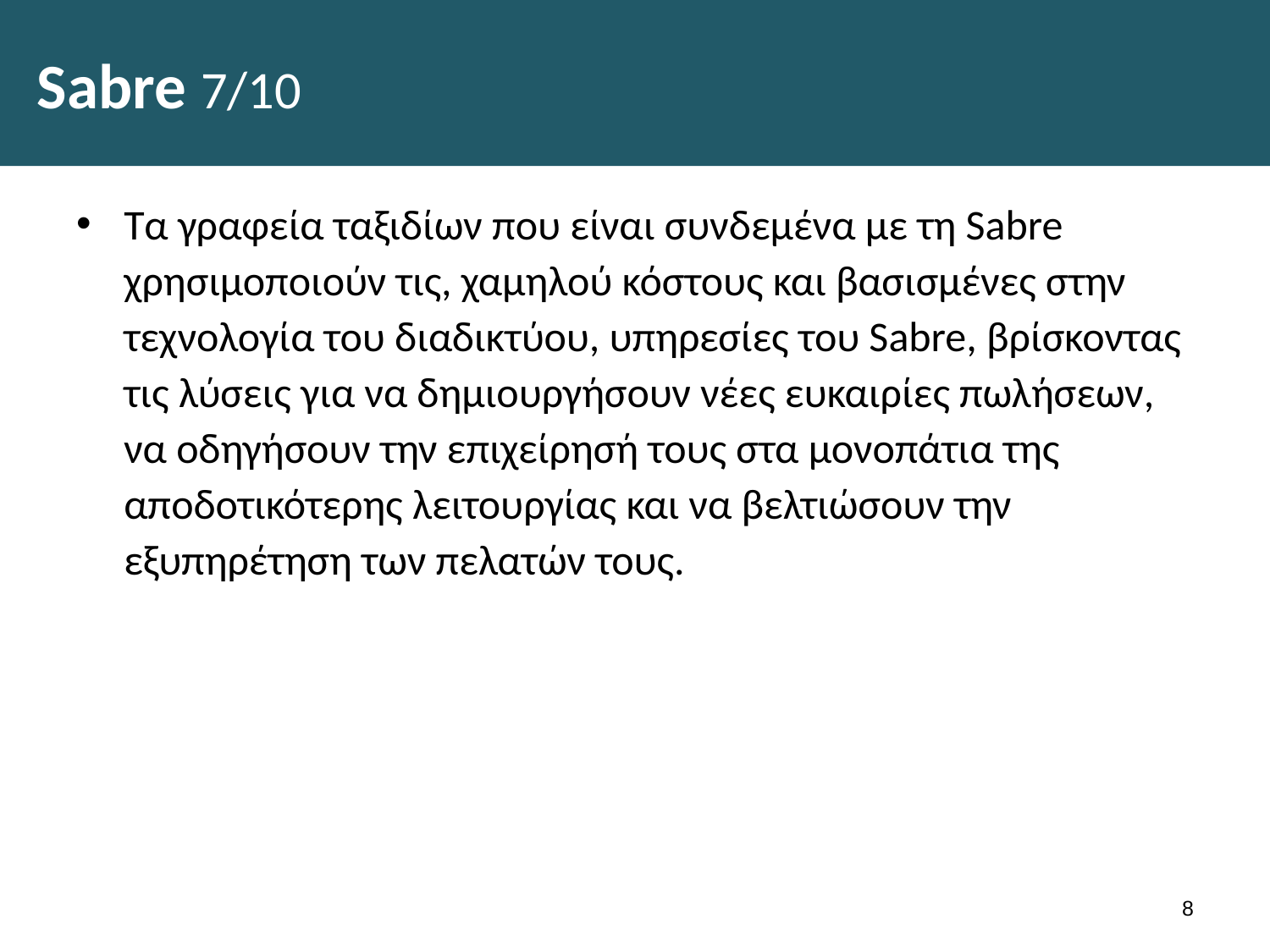

# Sabre 7/10
Τα γραφεία ταξιδίων που είναι συνδεμένα με τη Sabre χρησιμοποιούν τις, χαμηλού κόστους και βασισμένες στην τεχνολογία του διαδικτύου, υπηρεσίες του Sabre, βρίσκοντας τις λύσεις για να δημιουργήσουν νέες ευκαιρίες πωλήσεων, να οδηγήσουν την επιχείρησή τους στα μονοπάτια της αποδοτικότερης λειτουργίας και να βελτιώσουν την εξυπηρέτηση των πελατών τους.
8